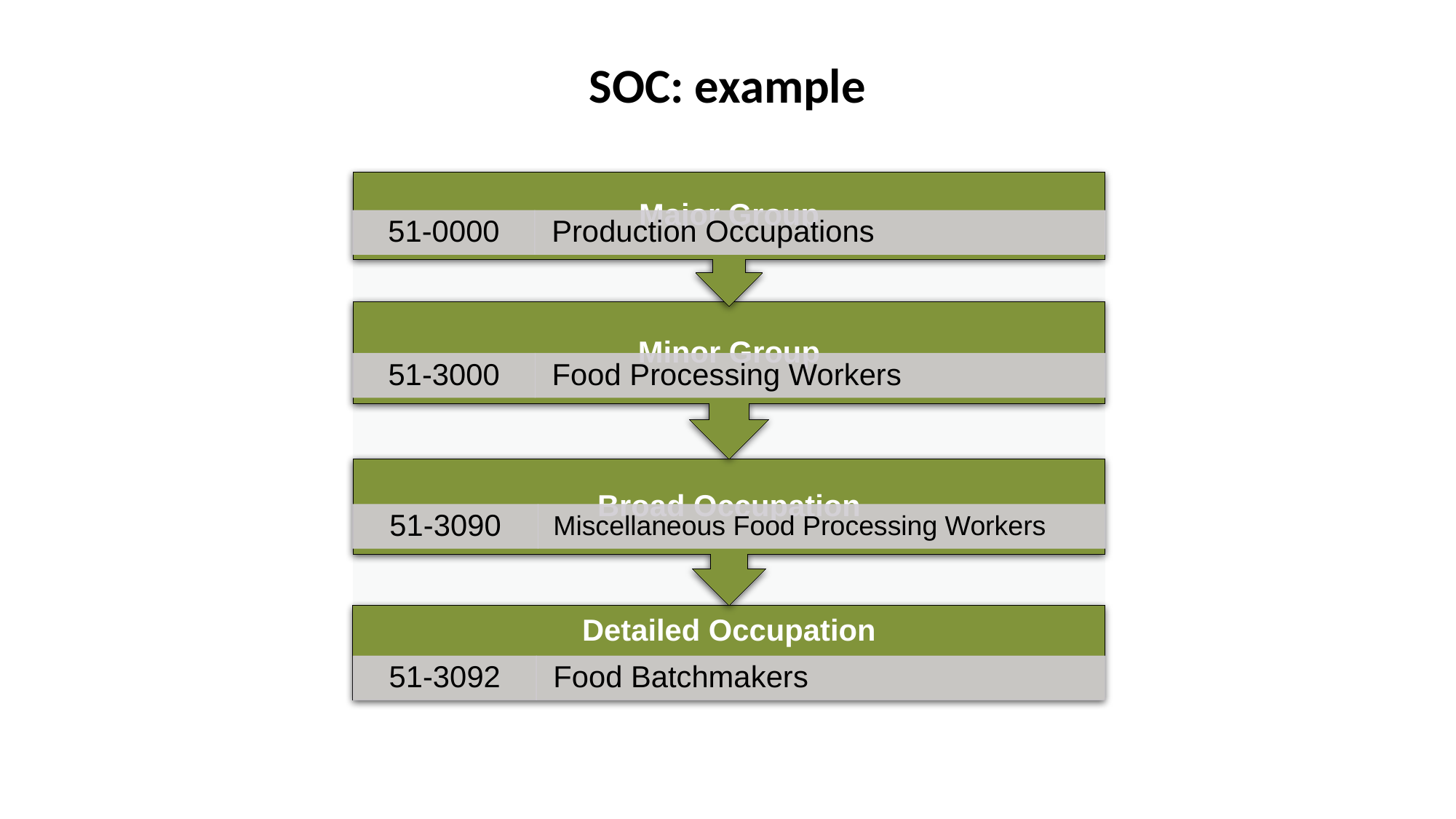

SOC: example
Detailed Occupation
51-3092
Food Batchmakers
Broad Occupation
51-3090
Miscellaneous Food Processing Workers
Minor Group
51-3000
Food Processing Workers
Major Group
51-0000
Production Occupations